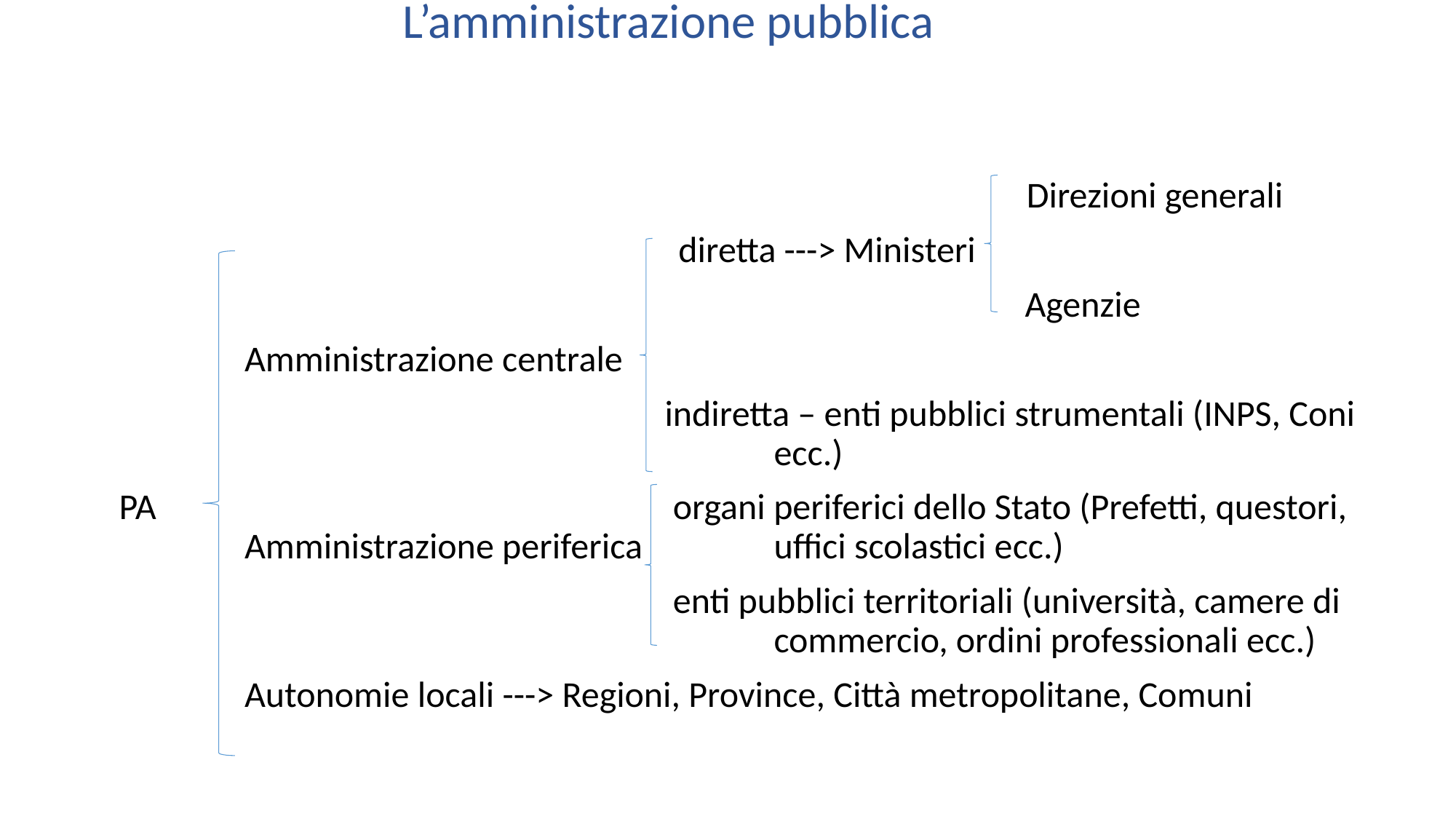

# L’amministrazione pubblica

							Direzioni generali
	                                                       diretta ---> Ministeri
								    Agenzie
	  Amministrazione centrale
					indiretta – enti pubblici strumentali (INPS, Coni                     						ecc.)
PA					 organi periferici dello Stato (Prefetti, questori, 	  Amministrazione periferica 		uffici scolastici ecc.)
					 enti pubblici territoriali (università, camere di        						commercio, ordini professionali ecc.)
	  Autonomie locali ---> Regioni, Province, Città metropolitane, Comuni